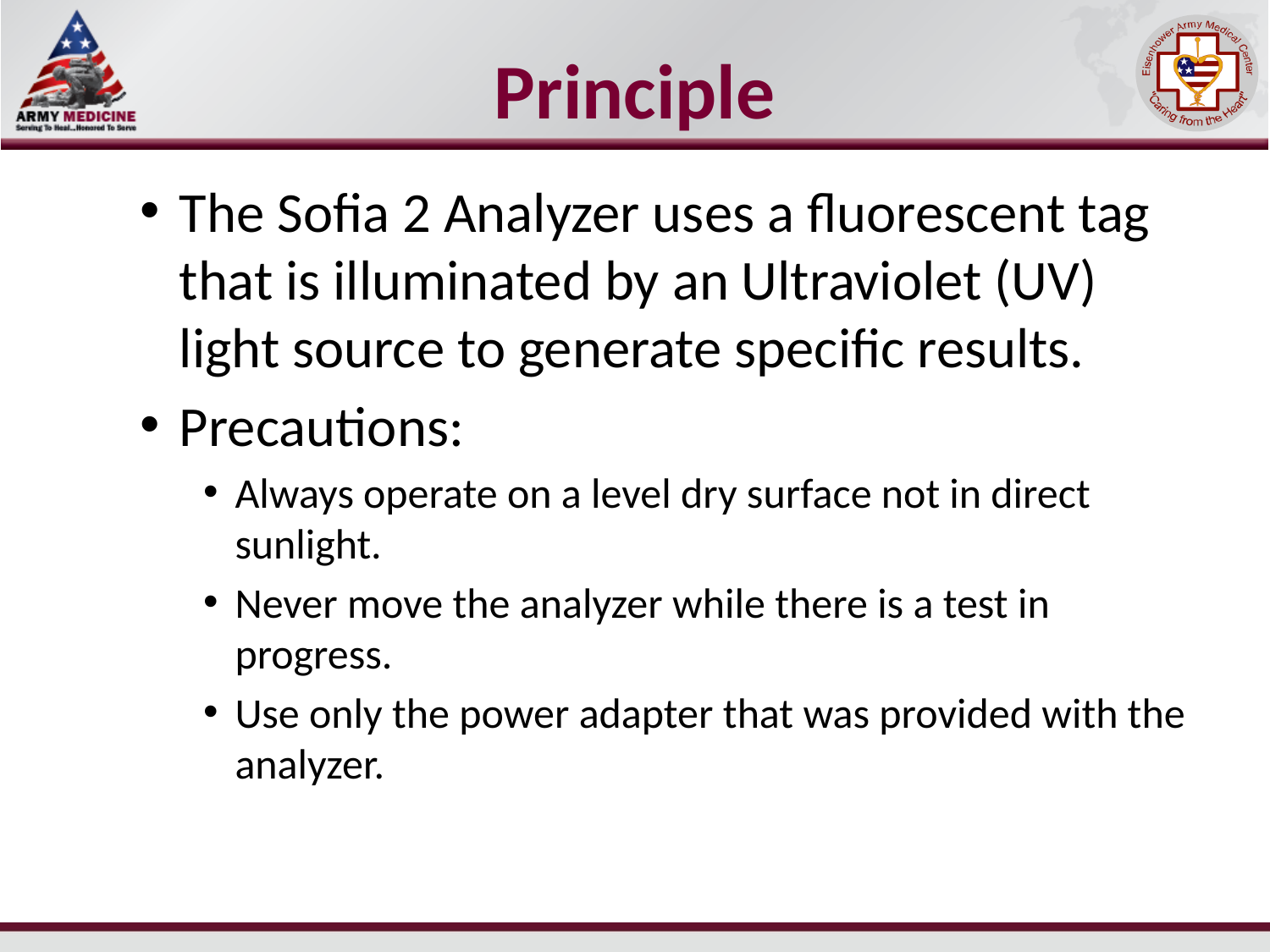

# Principle
The Sofia 2 Analyzer uses a fluorescent tag that is illuminated by an Ultraviolet (UV) light source to generate specific results.
Precautions:
Always operate on a level dry surface not in direct sunlight.
Never move the analyzer while there is a test in progress.
Use only the power adapter that was provided with the analyzer.